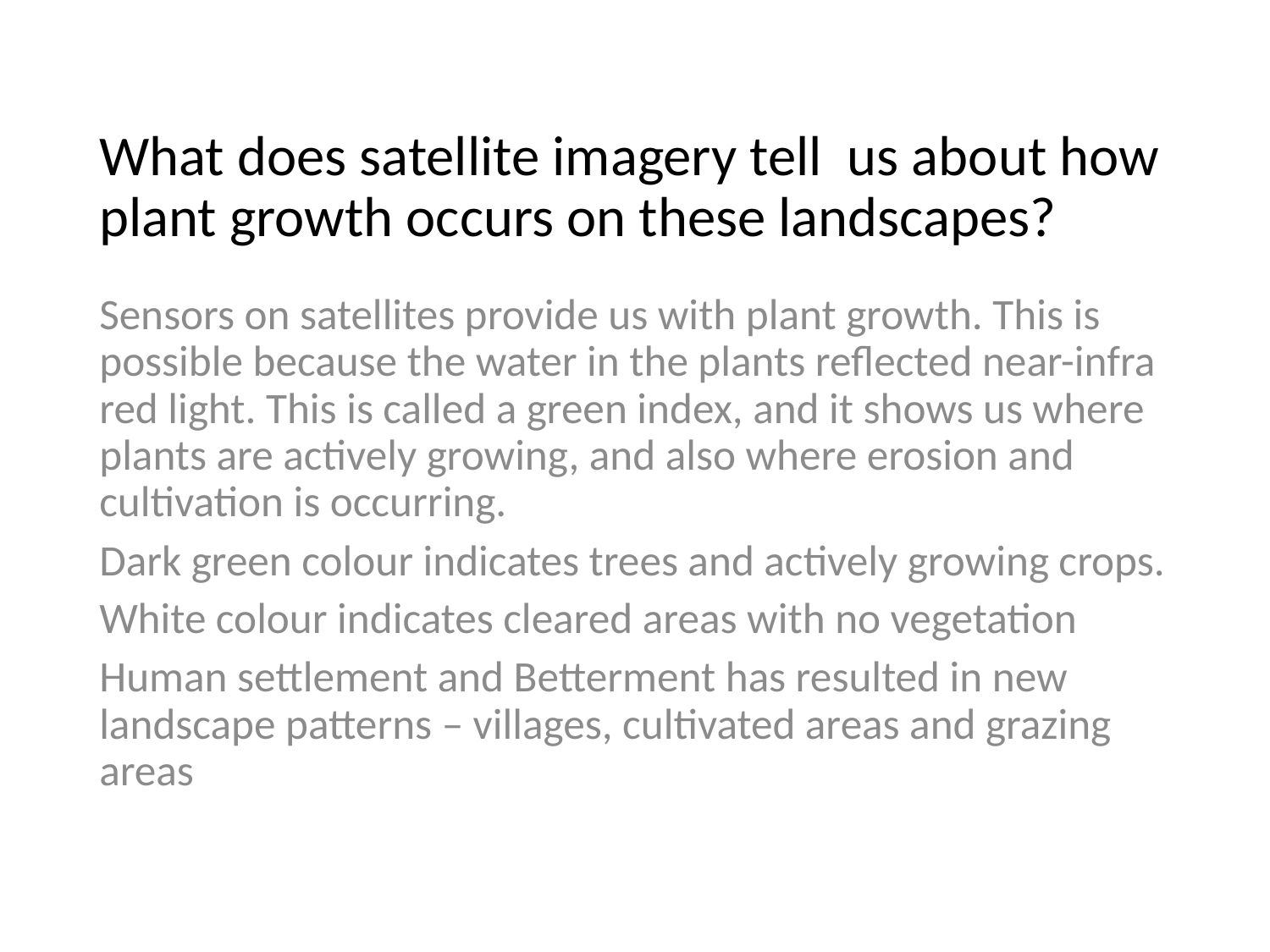

# What does satellite imagery tell  us about how plant growth occurs on these landscapes?
Sensors on satellites provide us with plant growth. This is possible because the water in the plants reflected near-infra red light. This is called a green index, and it shows us where plants are actively growing, and also where erosion and cultivation is occurring.
Dark green colour indicates trees and actively growing crops.
White colour indicates cleared areas with no vegetation
Human settlement and Betterment has resulted in new landscape patterns – villages, cultivated areas and grazing areas